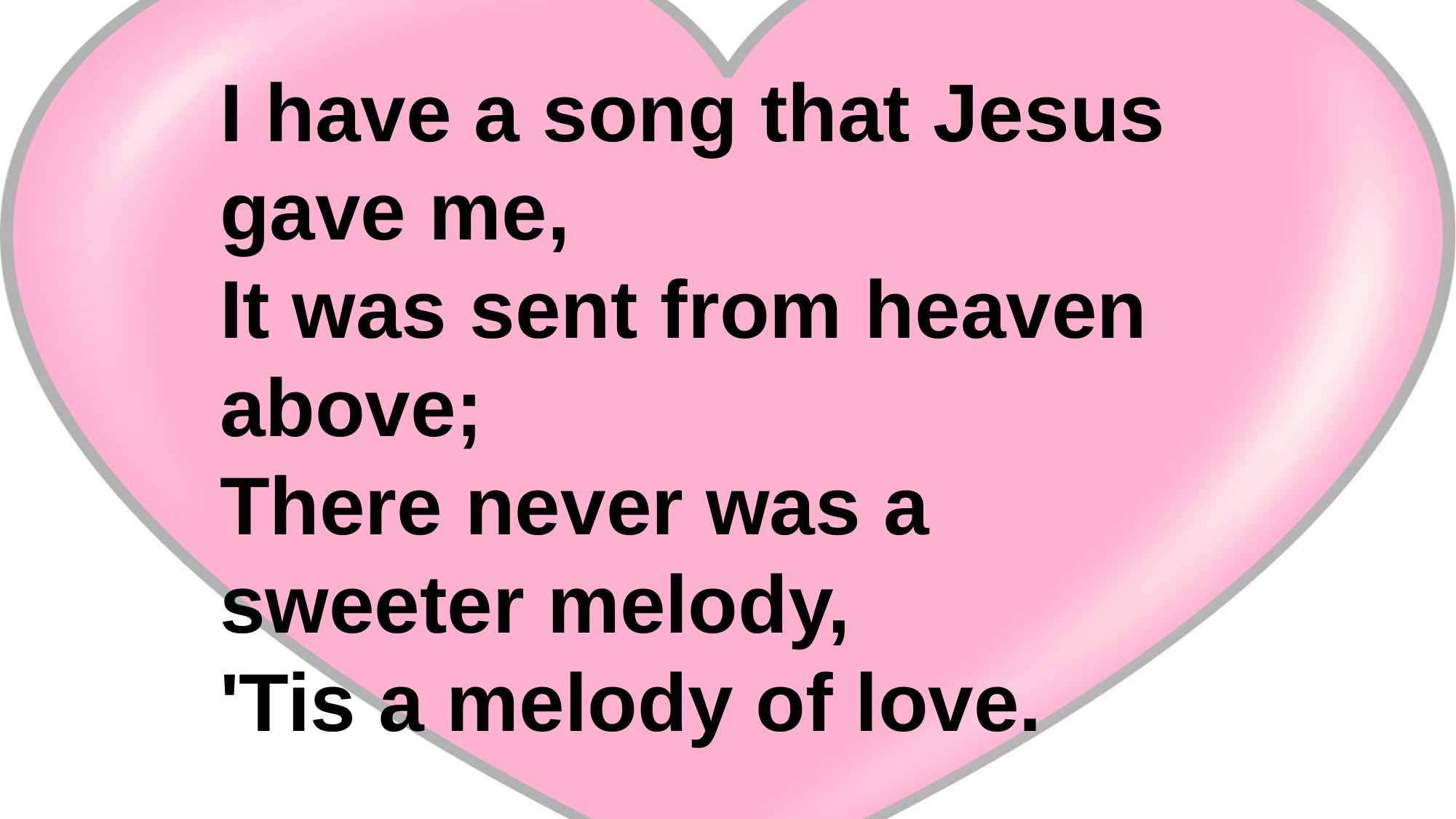

I have a song that Jesus gave me,
It was sent from heaven above;
There never was a sweeter melody,
'Tis a melody of love.